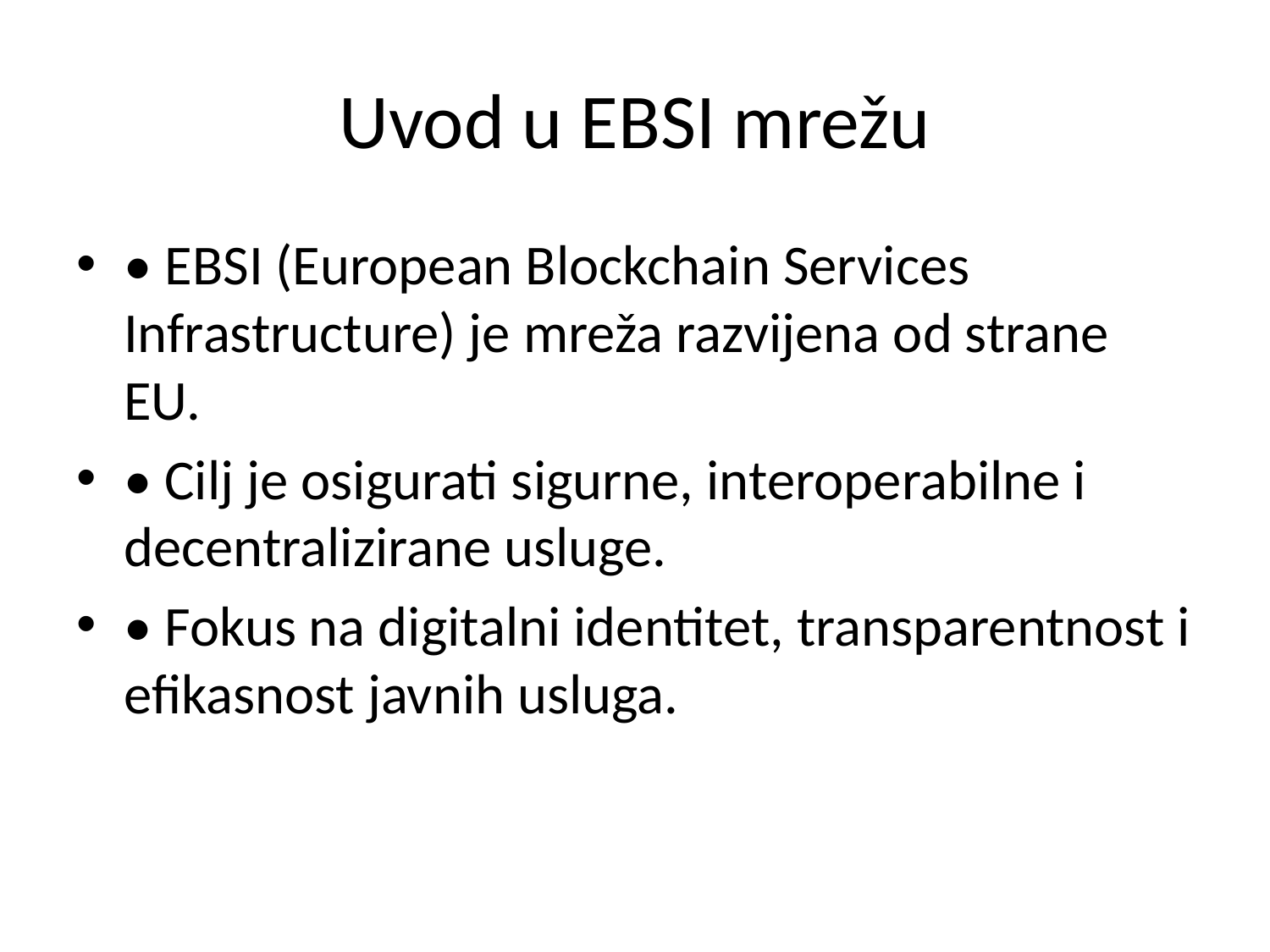

# Uvod u EBSI mrežu
• EBSI (European Blockchain Services Infrastructure) je mreža razvijena od strane EU.
• Cilj je osigurati sigurne, interoperabilne i decentralizirane usluge.
• Fokus na digitalni identitet, transparentnost i efikasnost javnih usluga.